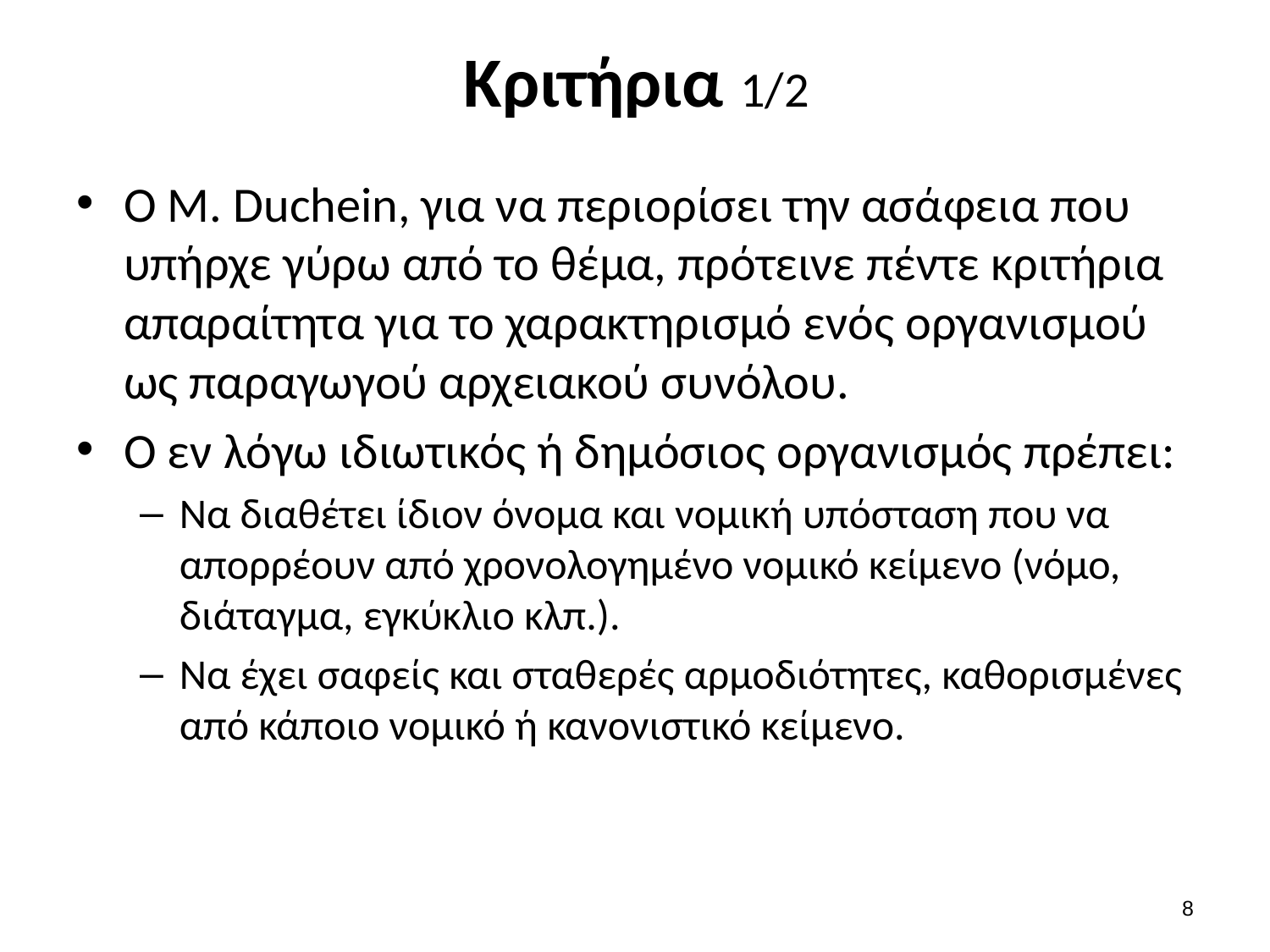

# Κριτήρια 1/2
Ο Μ. Duchein, για να περιορίσει την ασάφεια που υπήρχε γύρω από το θέμα, πρότεινε πέντε κριτήρια απαραίτητα για το χαρακτηρισμό ενός οργανισμού ως παραγωγού αρχειακού συνόλου.
Ο εν λόγω ιδιωτικός ή δημόσιος οργανισμός πρέπει:
Να διαθέτει ίδιον όνομα και νομική υπόσταση που να απορρέουν από χρονολογημένο νομικό κείμενο (νόμο, διάταγμα, εγκύκλιο κλπ.).
Να έχει σαφείς και σταθερές αρμοδιότητες, καθορισμένες από κάποιο νομικό ή κανονιστικό κείμενο.

8